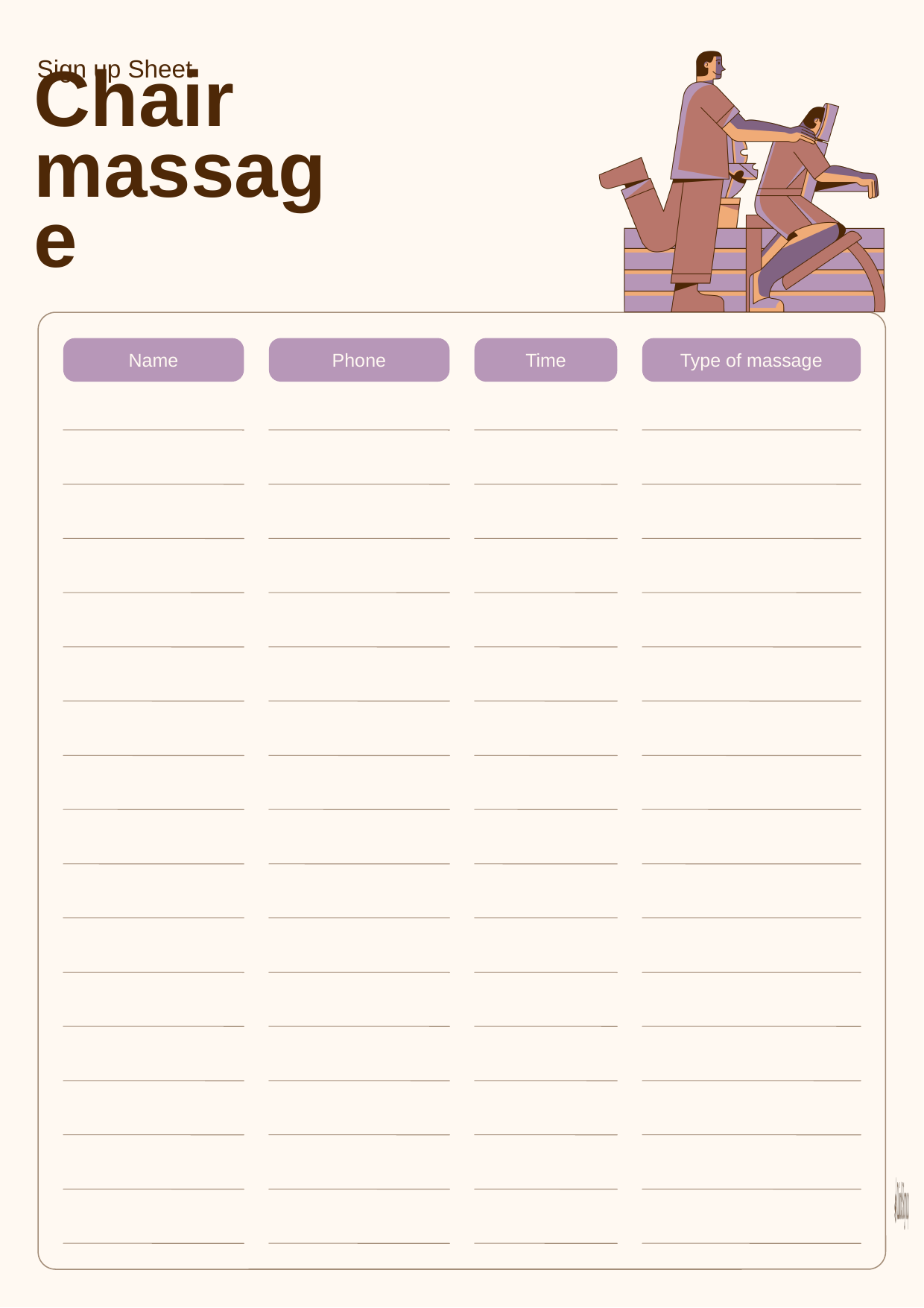

Sign up Sheet

Chair  massage

Name
Phone
Time
Type of massage